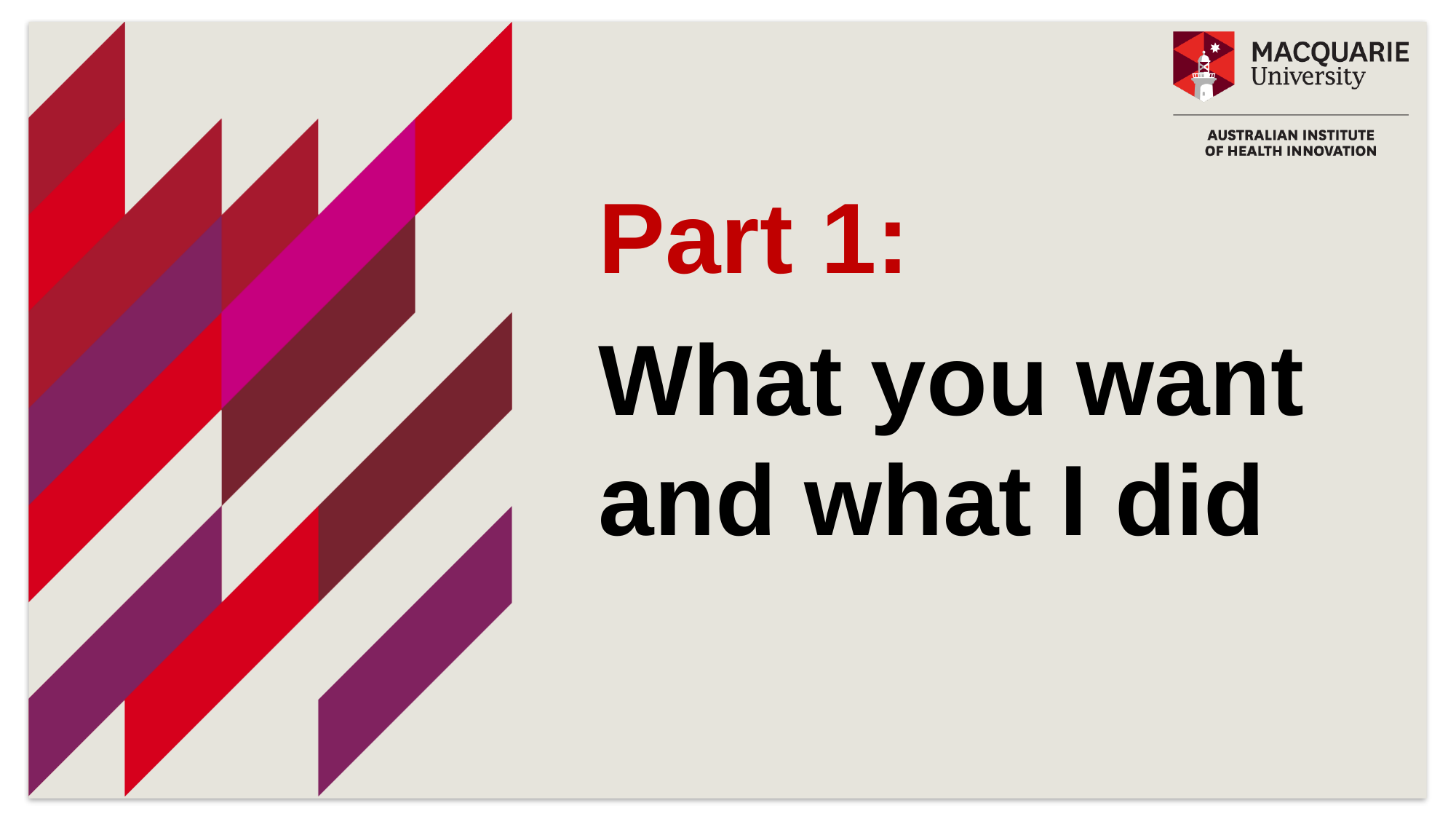

# Part 1: What you want and what I did